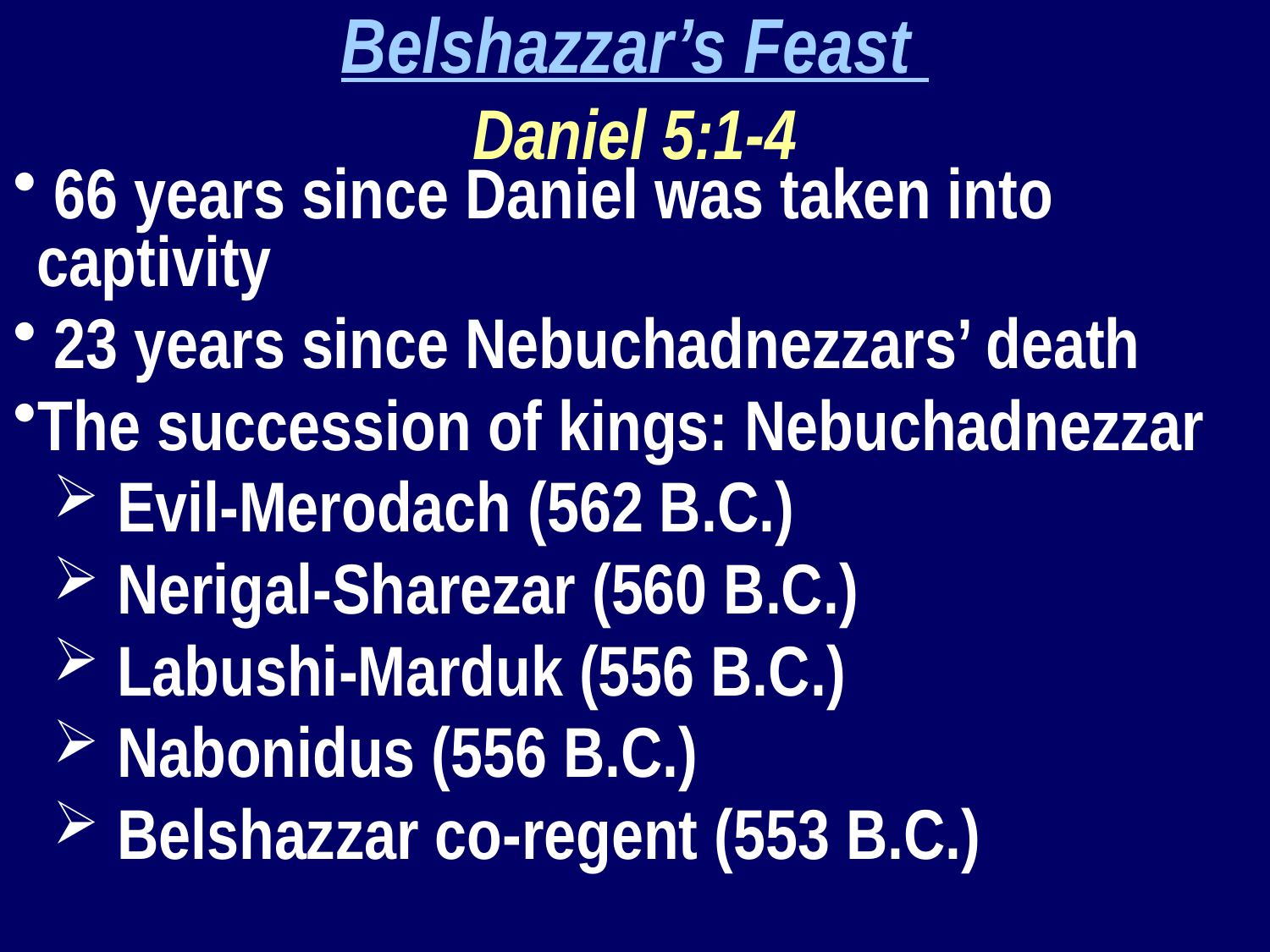

Belshazzar’s Feast
Daniel 5:1-4
 66 years since Daniel was taken into captivity
 23 years since Nebuchadnezzars’ death
The succession of kings: Nebuchadnezzar
 Evil-Merodach (562 B.C.)
 Nerigal-Sharezar (560 B.C.)
 Labushi-Marduk (556 B.C.)
 Nabonidus (556 B.C.)
 Belshazzar co-regent (553 B.C.)